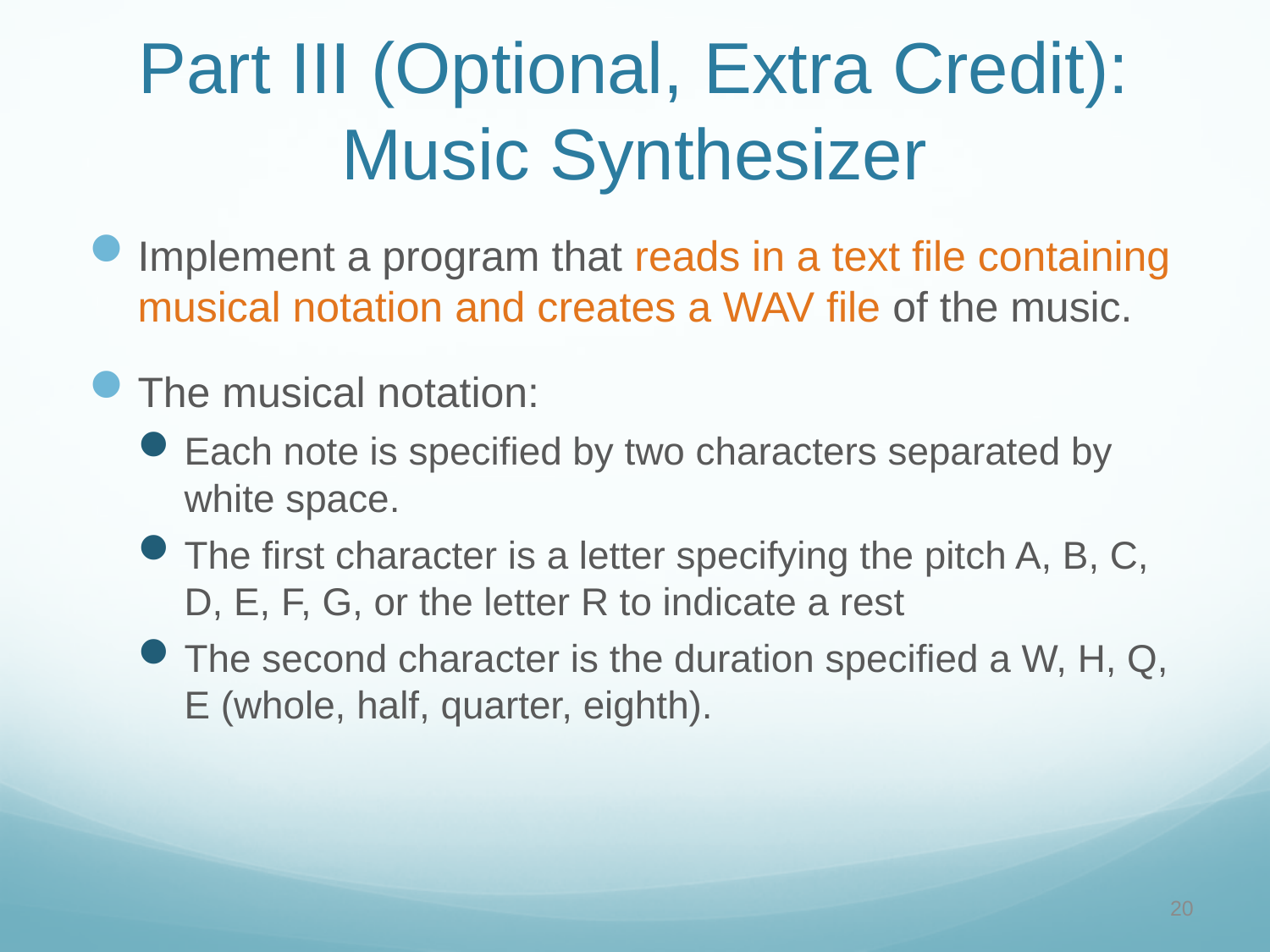

# Part III (Optional, Extra Credit): Music Synthesizer
Implement a program that reads in a text file containing musical notation and creates a WAV file of the music.
The musical notation:
Each note is specified by two characters separated by white space.
The first character is a letter specifying the pitch A, B, C, D, E, F, G, or the letter R to indicate a rest
The second character is the duration specified a W, H, Q, E (whole, half, quarter, eighth).
20